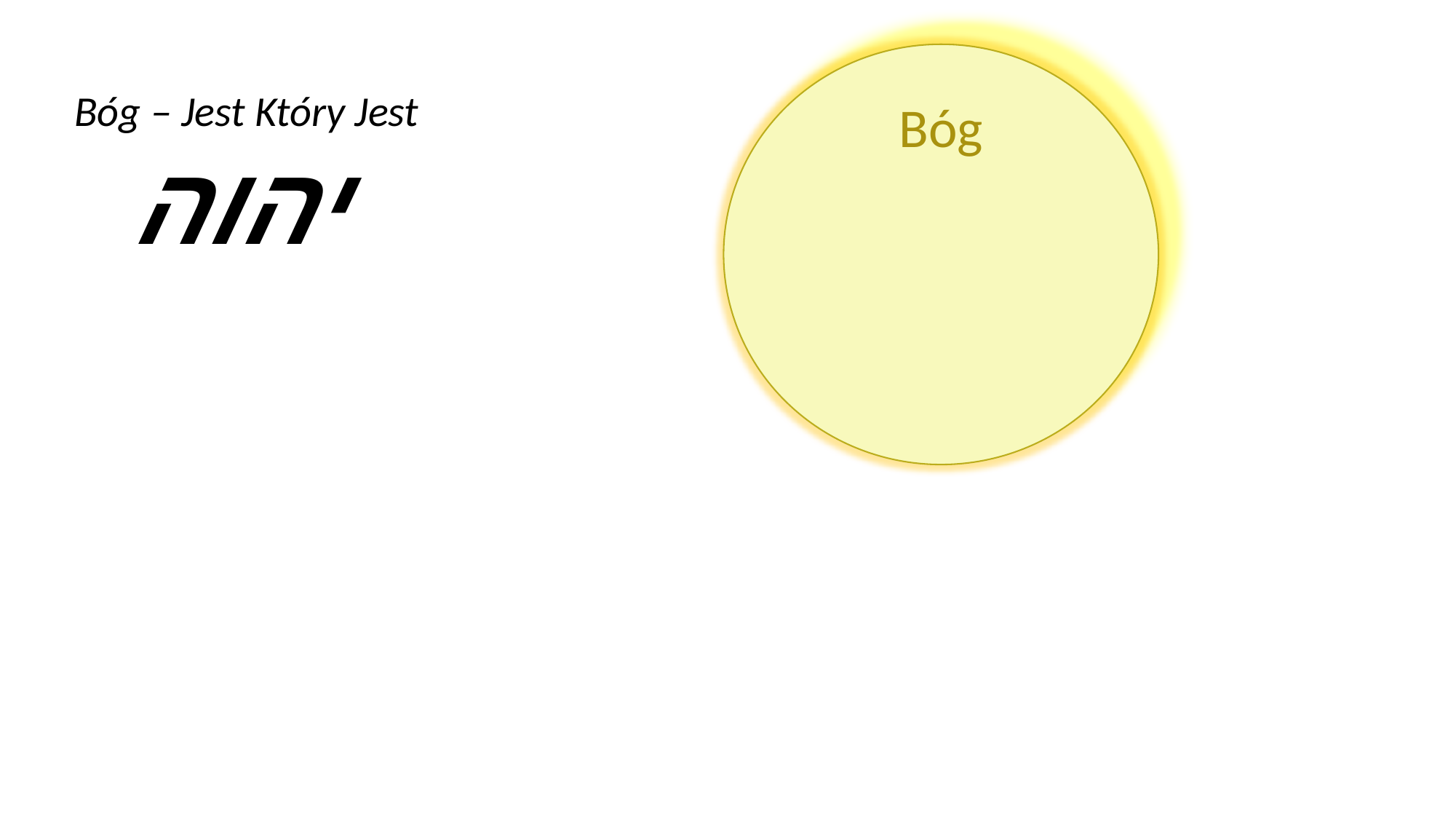

Bóg – Jest Który Jest
	‏יהוה

Bóg